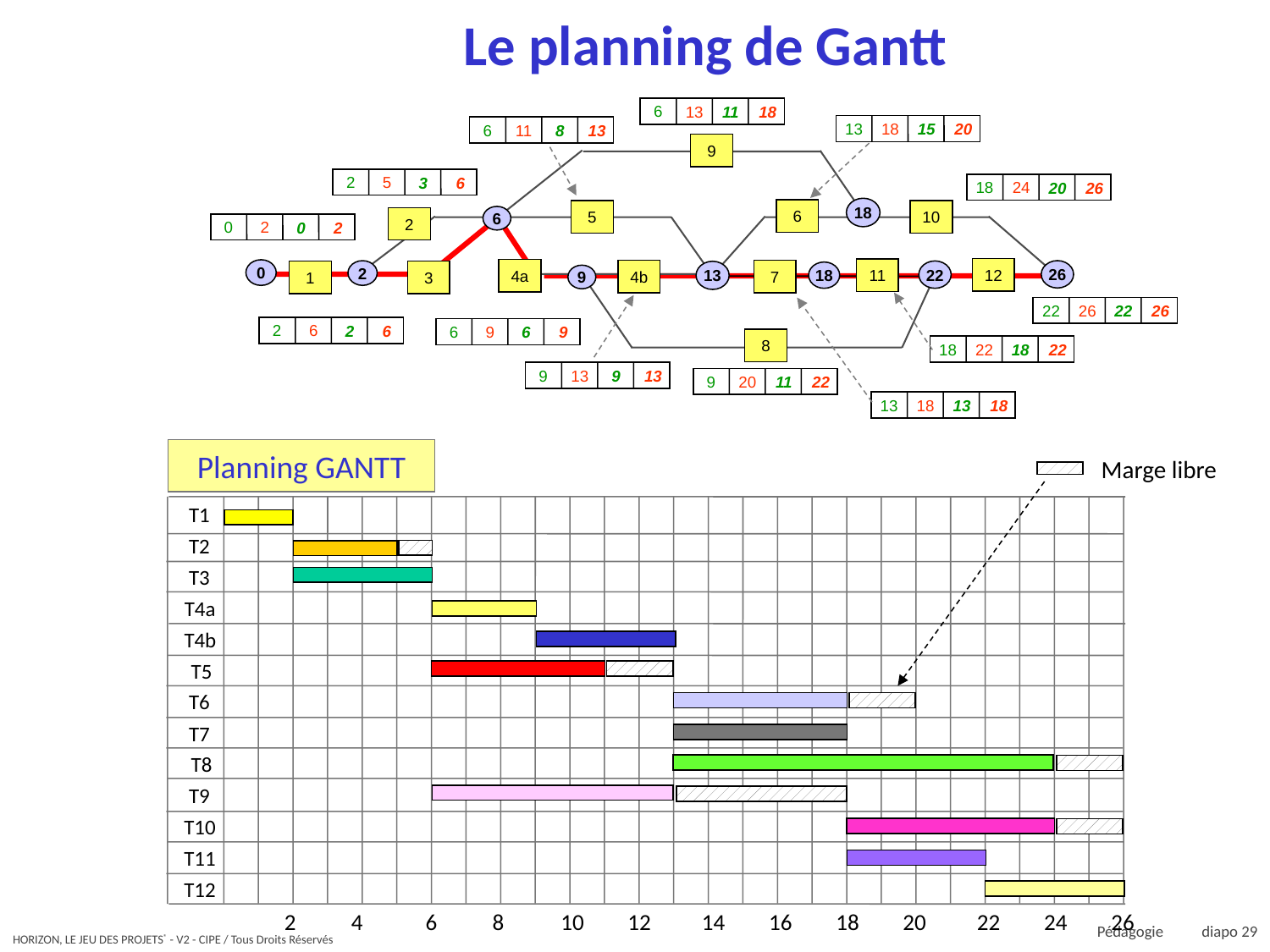

# Le planning de Gantt
6
13
11
18

13
18
15
20

6
11
8
13

9

2
5
3
6

18
24
20
26

18
6
5
10
6
2
0
2
0
2

12
11
4a
0
4b
7
2
26
22
1
3
13
18
9

22
26
22
26

2
6
2
6

6
9
6
9

8
18
22
18
22

9
13
9
13

9
20
11
22

13
18
13
18

Planning GANTT
Marge libre

T1

T2

T3

T4a

T4b

T5

T6

T7

T8

T9

T10

T11

T12

2
4
6
8
10
12
14
16
18
20
22
24
26